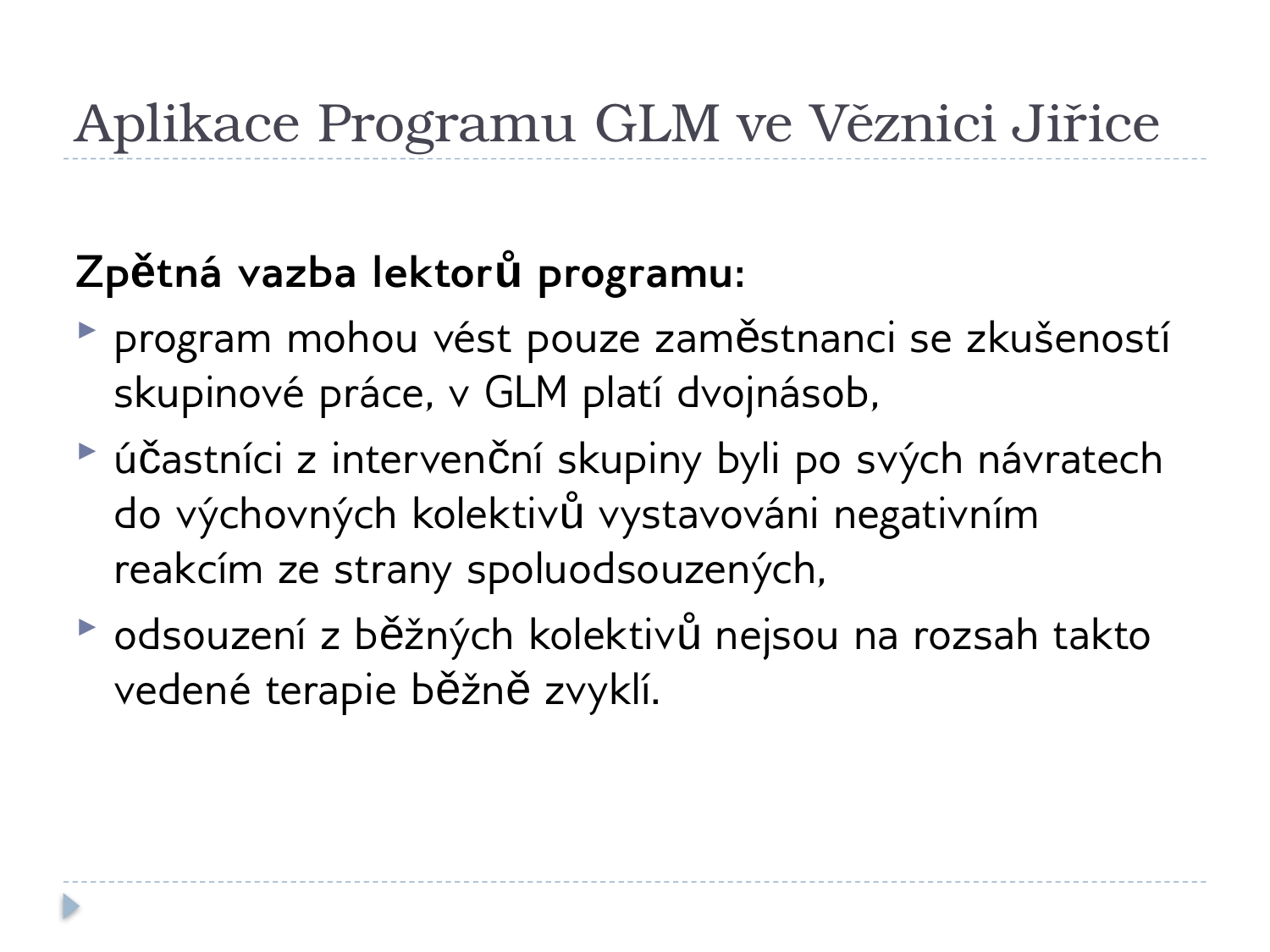

# Aplikace Programu GLM ve Věznici Jiřice

Zpětná vazba lektorů programu:
program mohou vést pouze zaměstnanci se zkušeností skupinové práce, v GLM platí dvojnásob,
účastníci z intervenční skupiny byli po svých návratech
do výchovných kolektivů vystavováni negativním reakcím ze strany spoluodsouzených,
odsouzení z běžných kolektivů nejsou na rozsah takto vedené terapie běžně zvyklí.